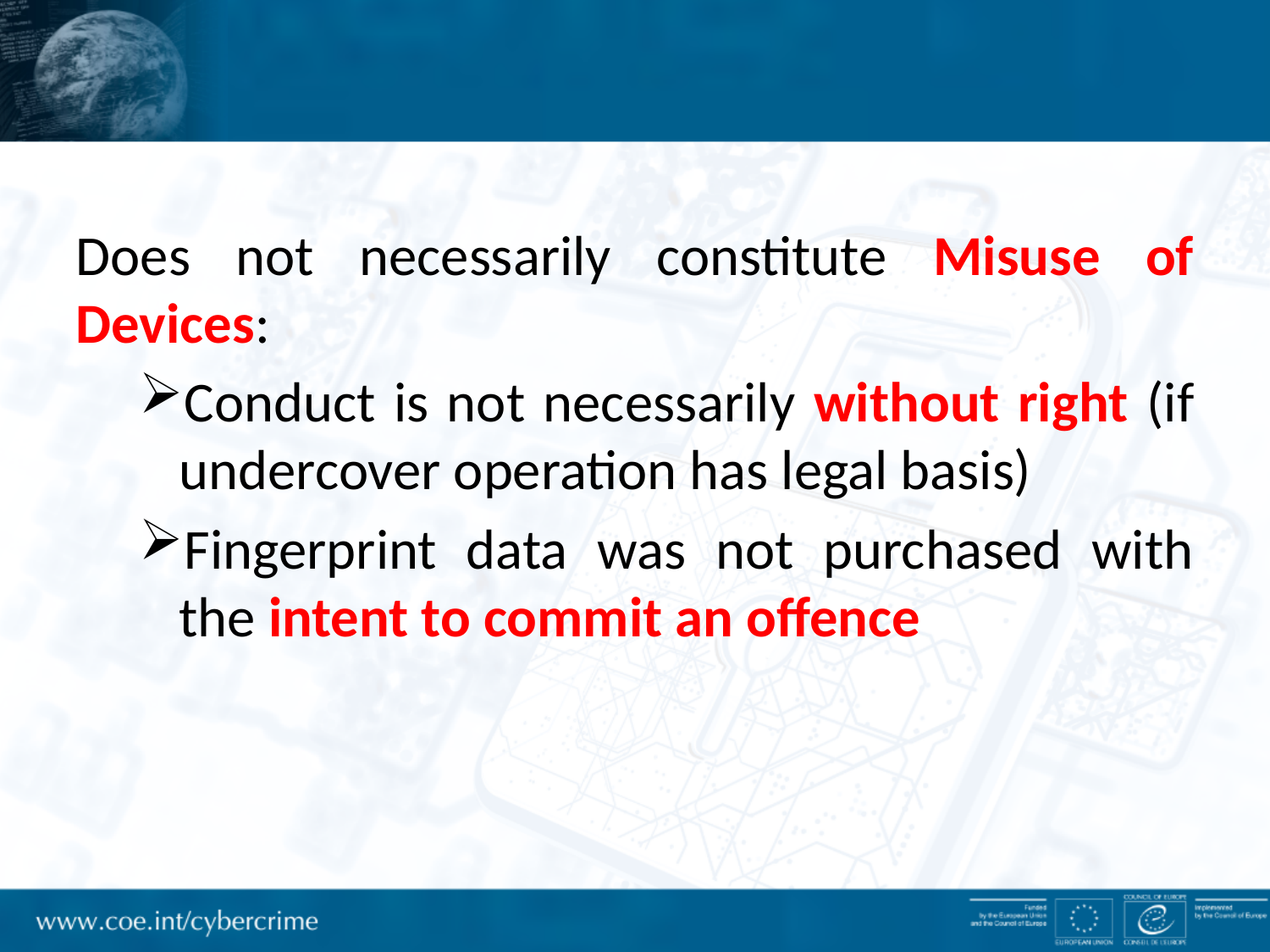

Does not necessarily constitute Misuse of Devices:
Conduct is not necessarily without right (if undercover operation has legal basis)
Fingerprint data was not purchased with the intent to commit an offence